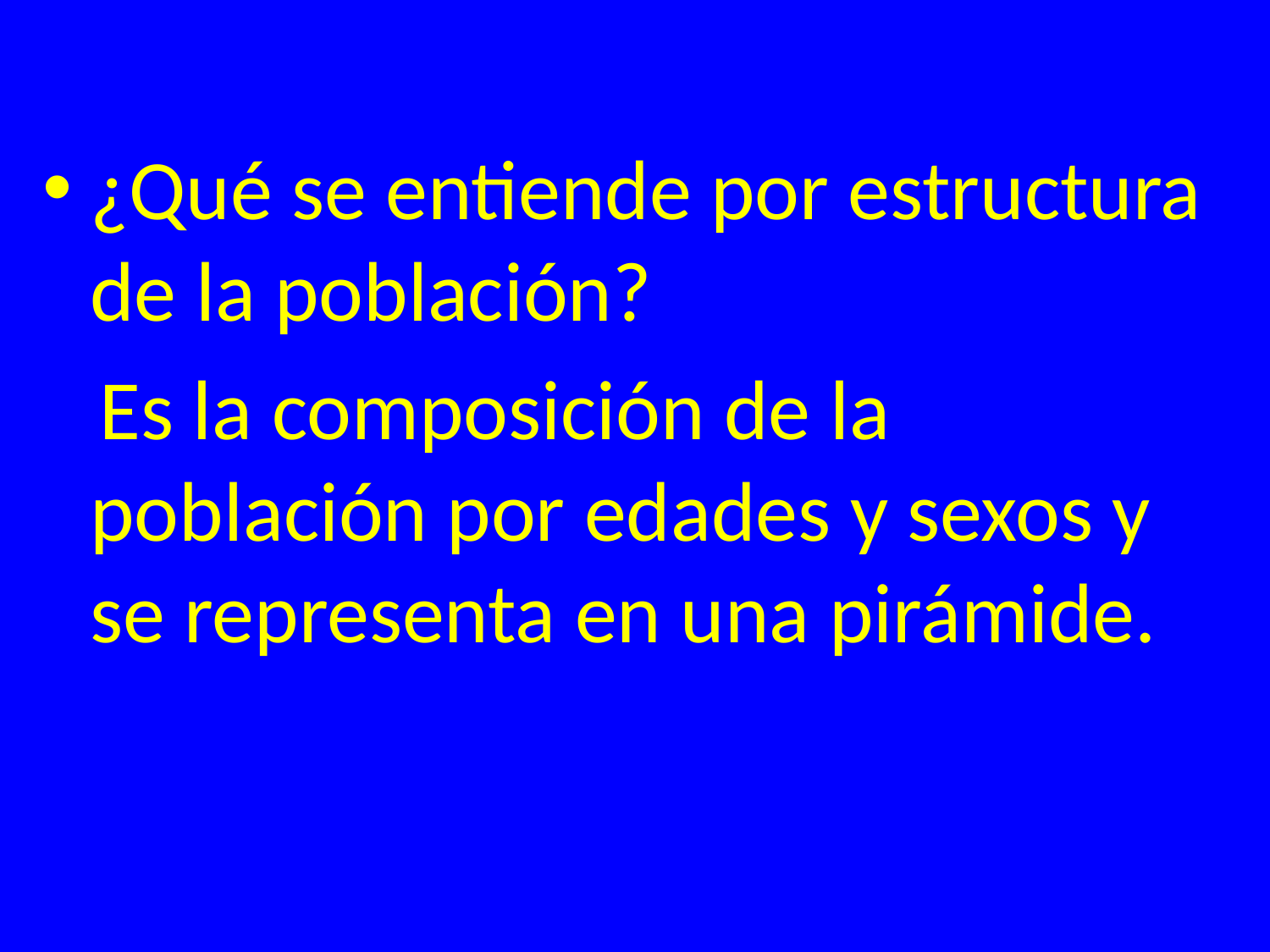

¿Qué se entiende por estructura de la población?
   Es la composición de la población por edades y sexos y se representa en una pirámide.